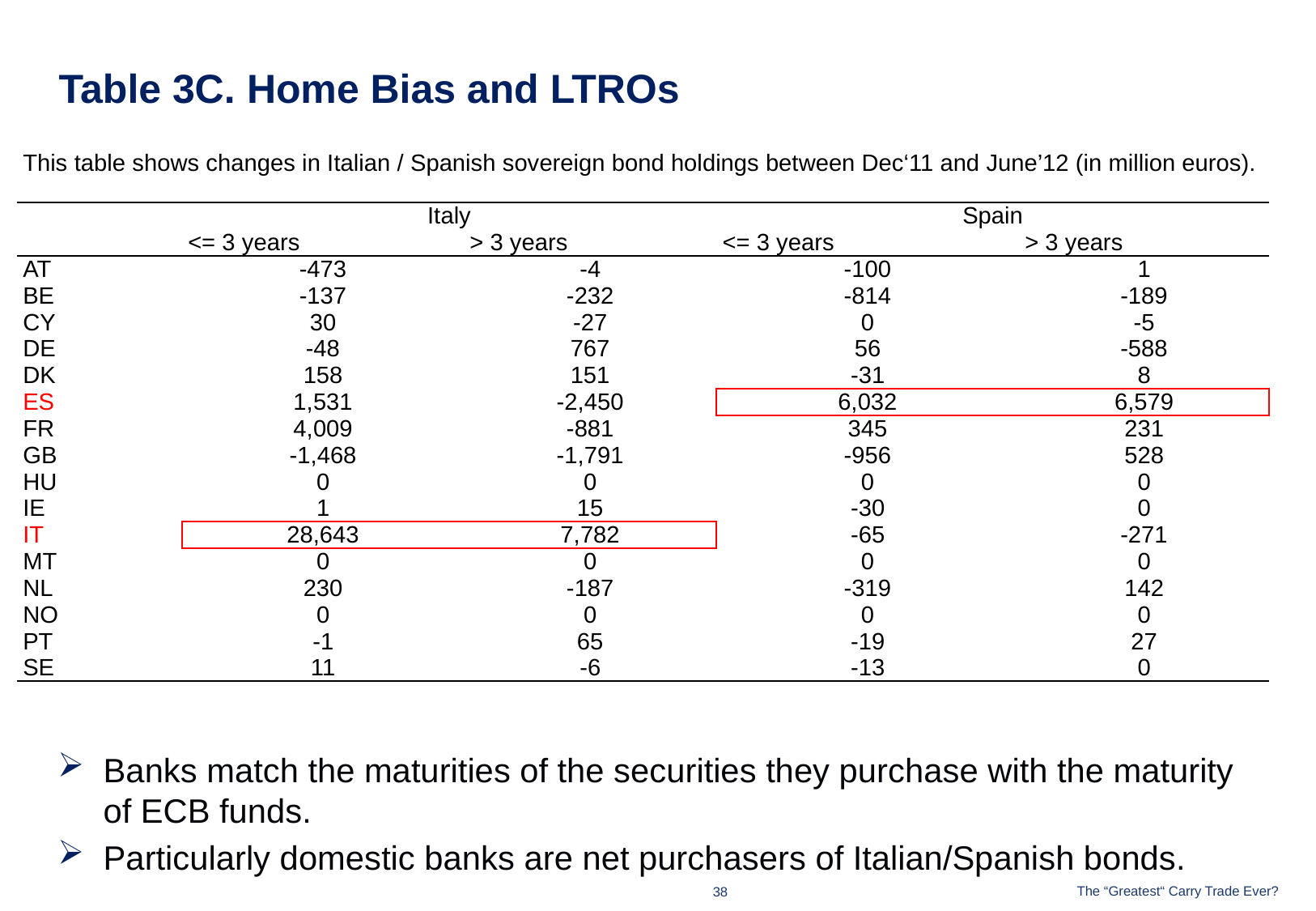

# Table 3C. Home Bias and LTROs
| This table shows changes in Italian / Spanish sovereign bond holdings between Dec‘11 and June’12 (in million euros). |  |  |  |  |
| --- | --- | --- | --- | --- |
|  |  |  |  |  |
|  | Italy |  | Spain |  |
|  | <= 3 years | > 3 years | <= 3 years | > 3 years |
| AT | -473 | -4 | -100 | 1 |
| BE | -137 | -232 | -814 | -189 |
| CY | 30 | -27 | 0 | -5 |
| DE | -48 | 767 | 56 | -588 |
| DK | 158 | 151 | -31 | 8 |
| ES | 1,531 | -2,450 | 6,032 | 6,579 |
| FR | 4,009 | -881 | 345 | 231 |
| GB | -1,468 | -1,791 | -956 | 528 |
| HU | 0 | 0 | 0 | 0 |
| IE | 1 | 15 | -30 | 0 |
| IT | 28,643 | 7,782 | -65 | -271 |
| MT | 0 | 0 | 0 | 0 |
| NL | 230 | -187 | -319 | 142 |
| NO | 0 | 0 | 0 | 0 |
| PT | -1 | 65 | -19 | 27 |
| SE | 11 | -6 | -13 | 0 |
Banks match the maturities of the securities they purchase with the maturity of ECB funds.
Particularly domestic banks are net purchasers of Italian/Spanish bonds.